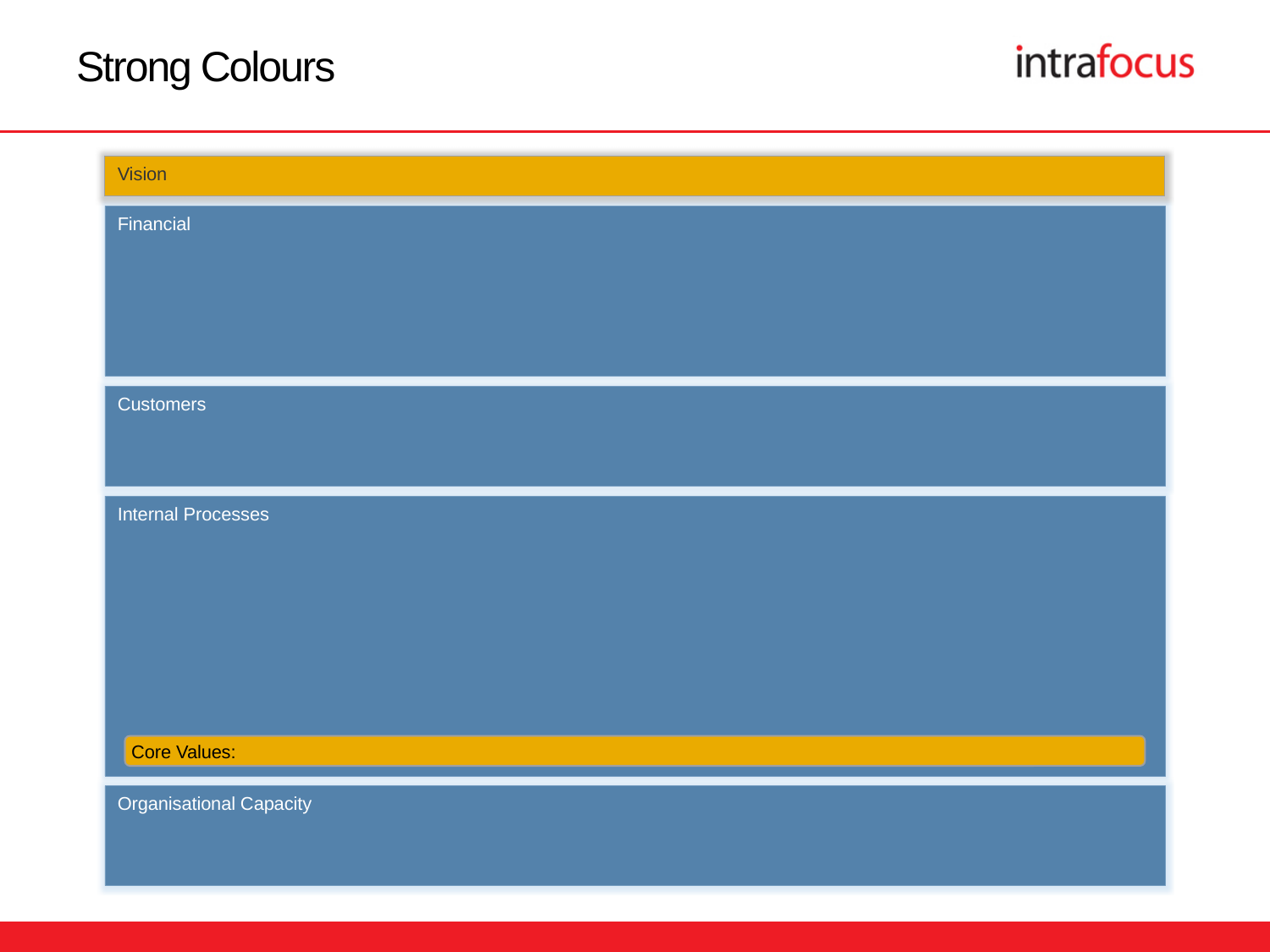

# Strong Colours
Vision
Financial
Customers
Internal Processes
Core Values:
Organisational Capacity